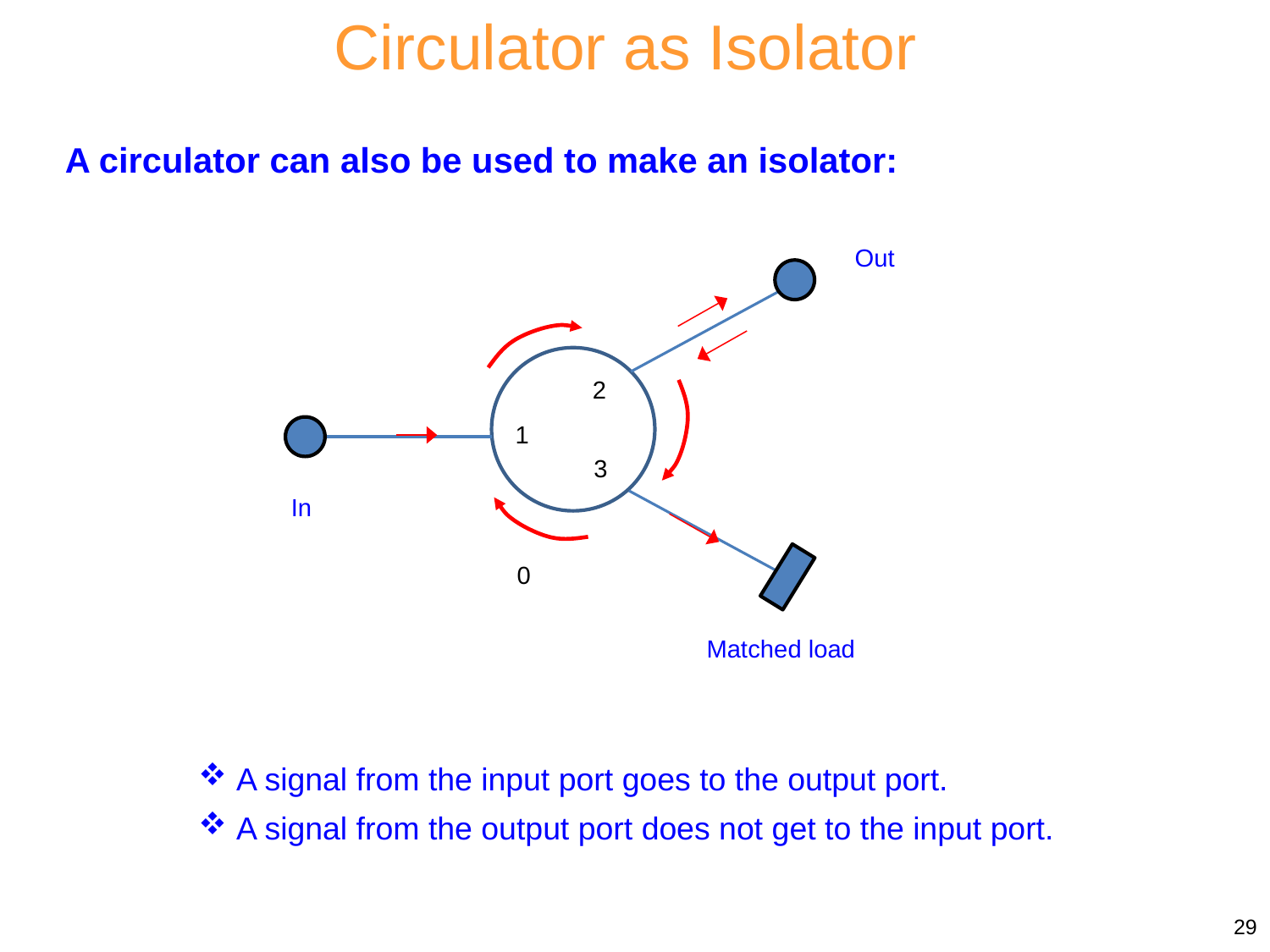

Circulator as Isolator
A circulator can also be used to make an isolator:
Out

2

1

3
In

0

Matched load
 A signal from the input port goes to the output port.
 A signal from the output port does not get to the input port.
29